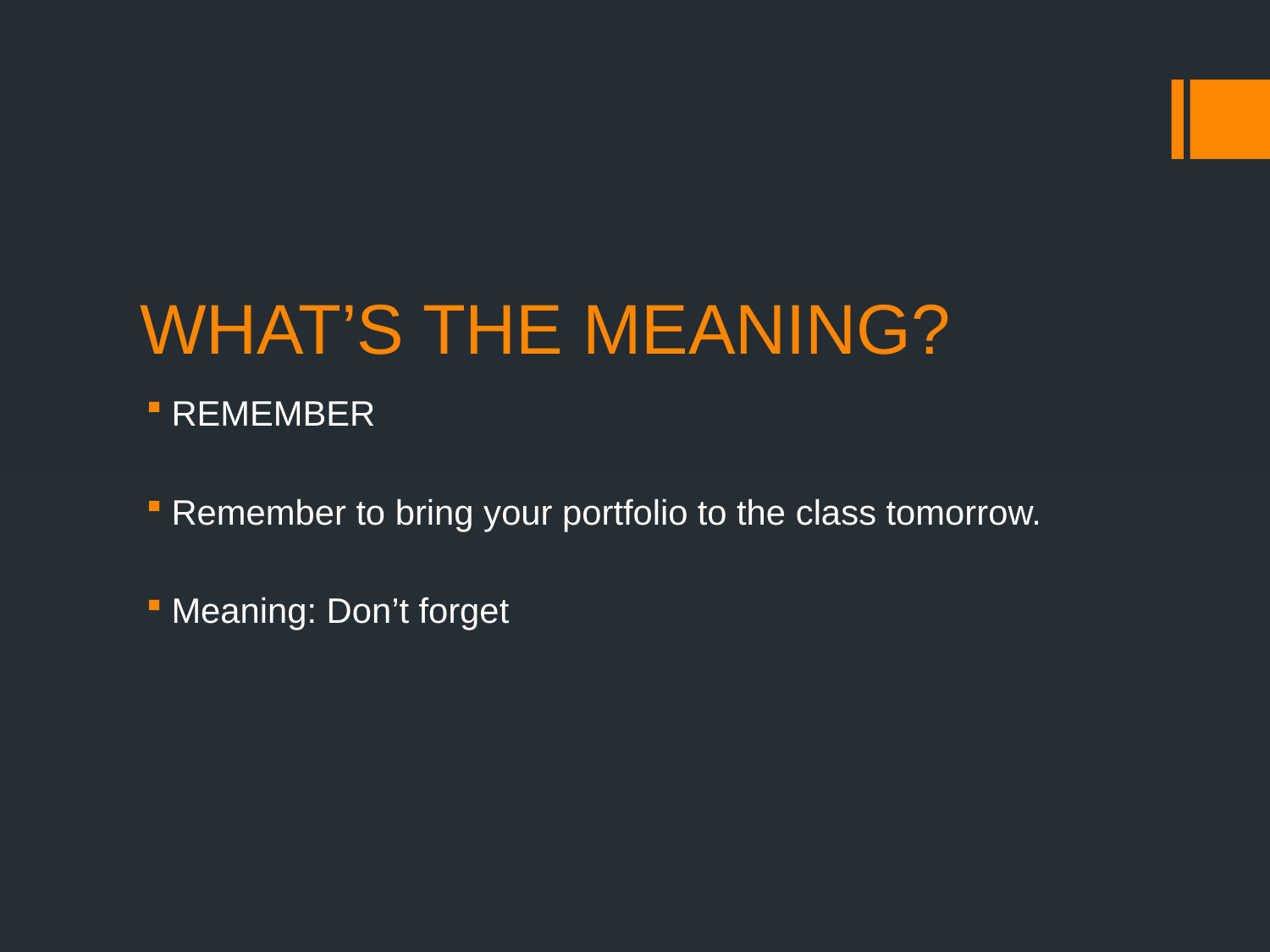

# WHAT’S THE MEANING?
REMEMBER

Remember to bring your portfolio to the class tomorrow.

Meaning: Don’t forget